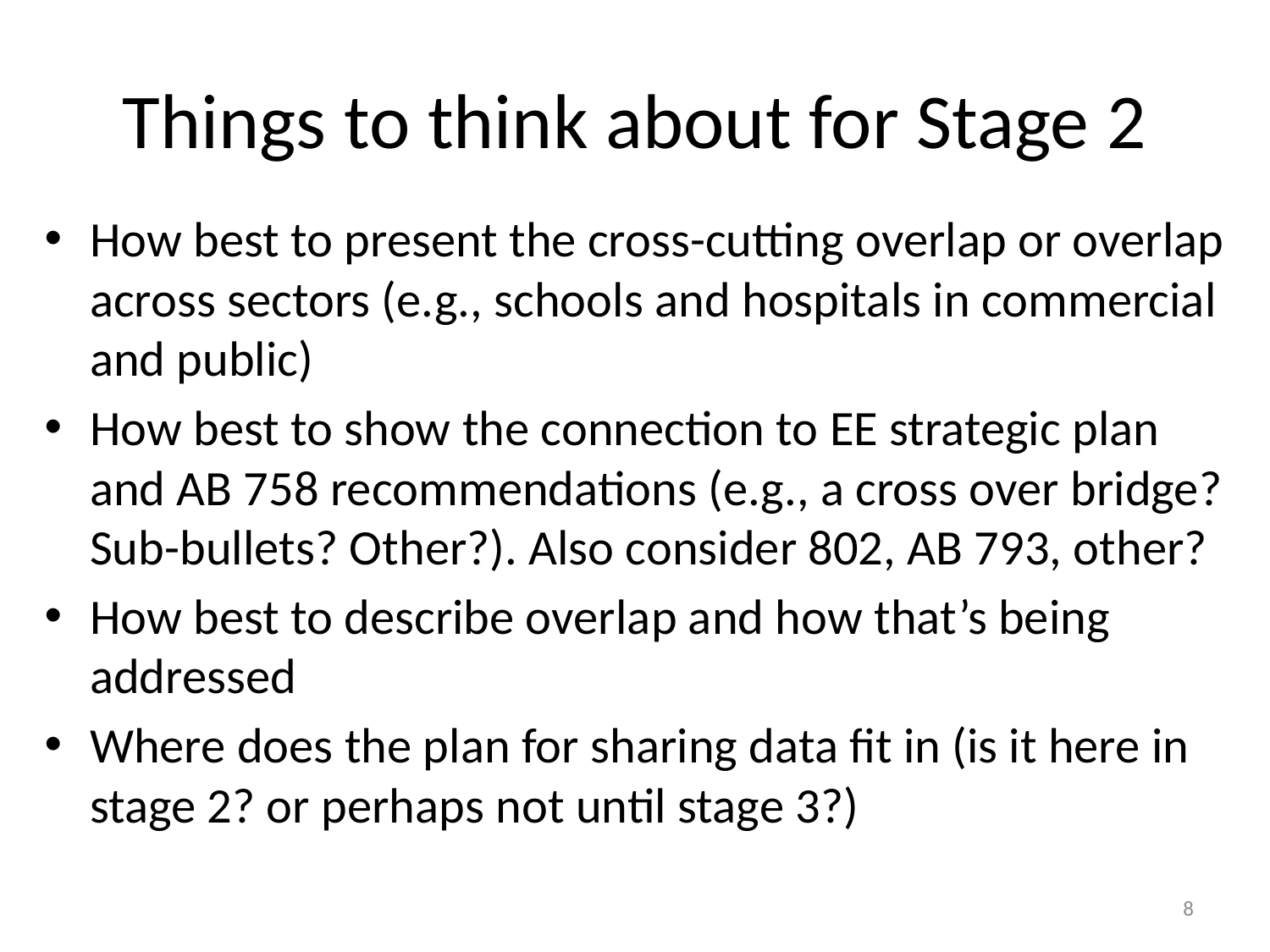

# Things to think about for Stage 2
How best to present the cross-cutting overlap or overlap across sectors (e.g., schools and hospitals in commercial and public)
How best to show the connection to EE strategic plan and AB 758 recommendations (e.g., a cross over bridge? Sub-bullets? Other?). Also consider 802, AB 793, other?
How best to describe overlap and how that’s being addressed
Where does the plan for sharing data fit in (is it here in stage 2? or perhaps not until stage 3?)

8